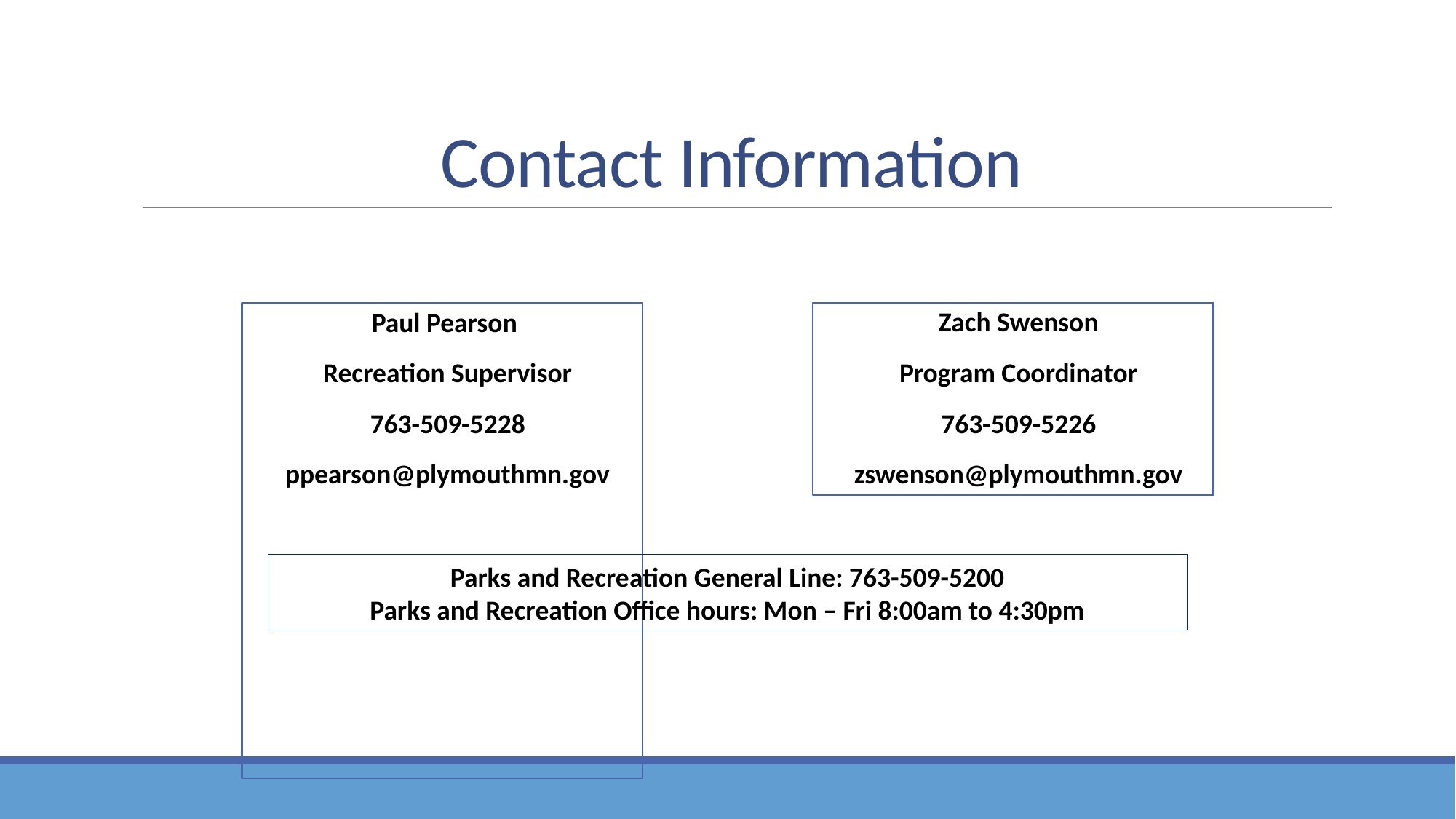

# Contact Information
Paul Pearson
Recreation Supervisor
763-509-5228
ppearson@plymouthmn.gov
Zach Swenson
Program Coordinator
763-509-5226
zswenson@plymouthmn.gov
Parks and Recreation General Line: 763-509-5200
Parks and Recreation Office hours: Mon – Fri 8:00am to 4:30pm